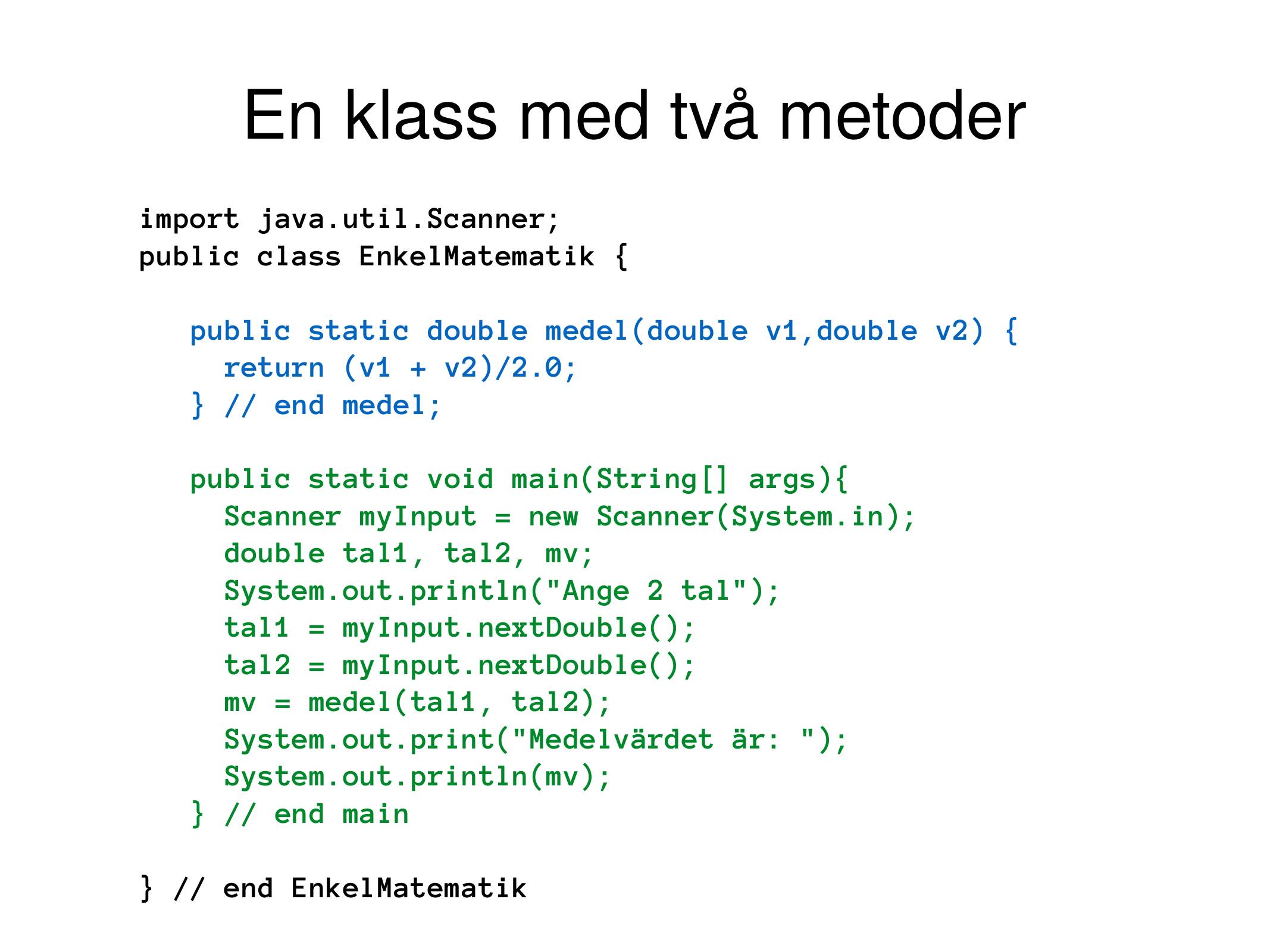

En klass med två metoder
import java.util.Scanner;
public class EnkelMatematik {

   public static double medel(double v1,double v2) {
     return (v1 + v2)/2.0;
   } // end medel;

   public static void main(String[] args){
     Scanner myInput = new Scanner(System.in);
     double tal1, tal2, mv;
     System.out.println("Ange 2 tal");
     tal1 = myInput.nextDouble();
     tal2 = myInput.nextDouble();
     mv = medel(tal1, tal2);
     System.out.print("Medelvärdet är: ");
     System.out.println(mv);
   } // end main

} // end EnkelMatematik